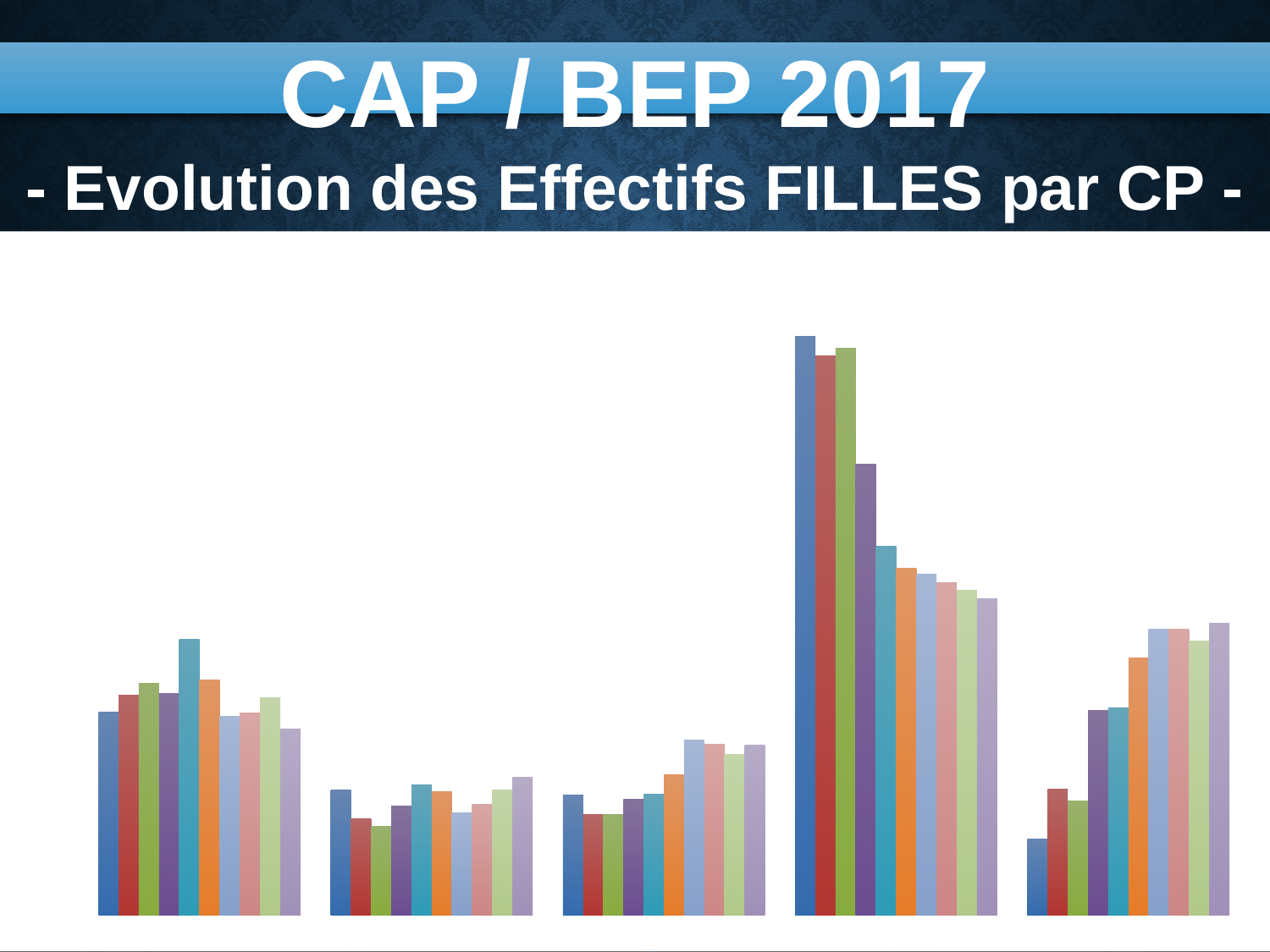

CAP / BEP 2017
- Evolution des Effectifs FILLES par CP -

### Chart

| Category |  2008 |  2009 |  2010 |  2011 |  2012 |  2013 |  2014 |  2015 |  2016 |  2017 |
|---|---|---|---|---|---|---|---|---|---|---|
| CP1 | 0.18402961396086726 | 0.19957927951617144 | 0.2104722792607803 | 0.20104306864064603 | 0.24996062372027092 | 0.213136225938797 | 0.18038226705601274 | 0.1833174321929944 | 0.19736692770400635 | 0.16868442292171107 |
| CP2 | 0.11316763617133792 | 0.0875624506968183 | 0.0803388090349076 | 0.09909152086137281 | 0.11781382894944085 | 0.11171407252550125 | 0.09251393681975047 | 0.10044977511244378 | 0.11372148450800136 | 0.12498558745532111 |
| CP3 | 0.10893707033315705 | 0.09071785432553248 | 0.09137577002053388 | 0.10497981157469717 | 0.10930855252795715 | 0.12724551558494568 | 0.158879745155296 | 0.1551042660487938 | 0.14584042673930314 | 0.15427187824282254 |
| CP4 | 0.5253833950290852 | 0.507757033920589 | 0.5143737166324436 | 0.40932032301480487 | 0.3350133879351079 | 0.31455838680267334 | 0.3091319352269711 | 0.3017582118031893 | 0.29463171036204744 | 0.2869825896460279 |
| CP5 | 0.06848228450555262 | 0.11438338154088877 | 0.1034394250513347 | 0.18556527590847913 | 0.18790360686722318 | 0.23334580659866333 | 0.2590921157419697 | 0.2593703148425787 | 0.2484394506866417 | 0.26507552173411736 |